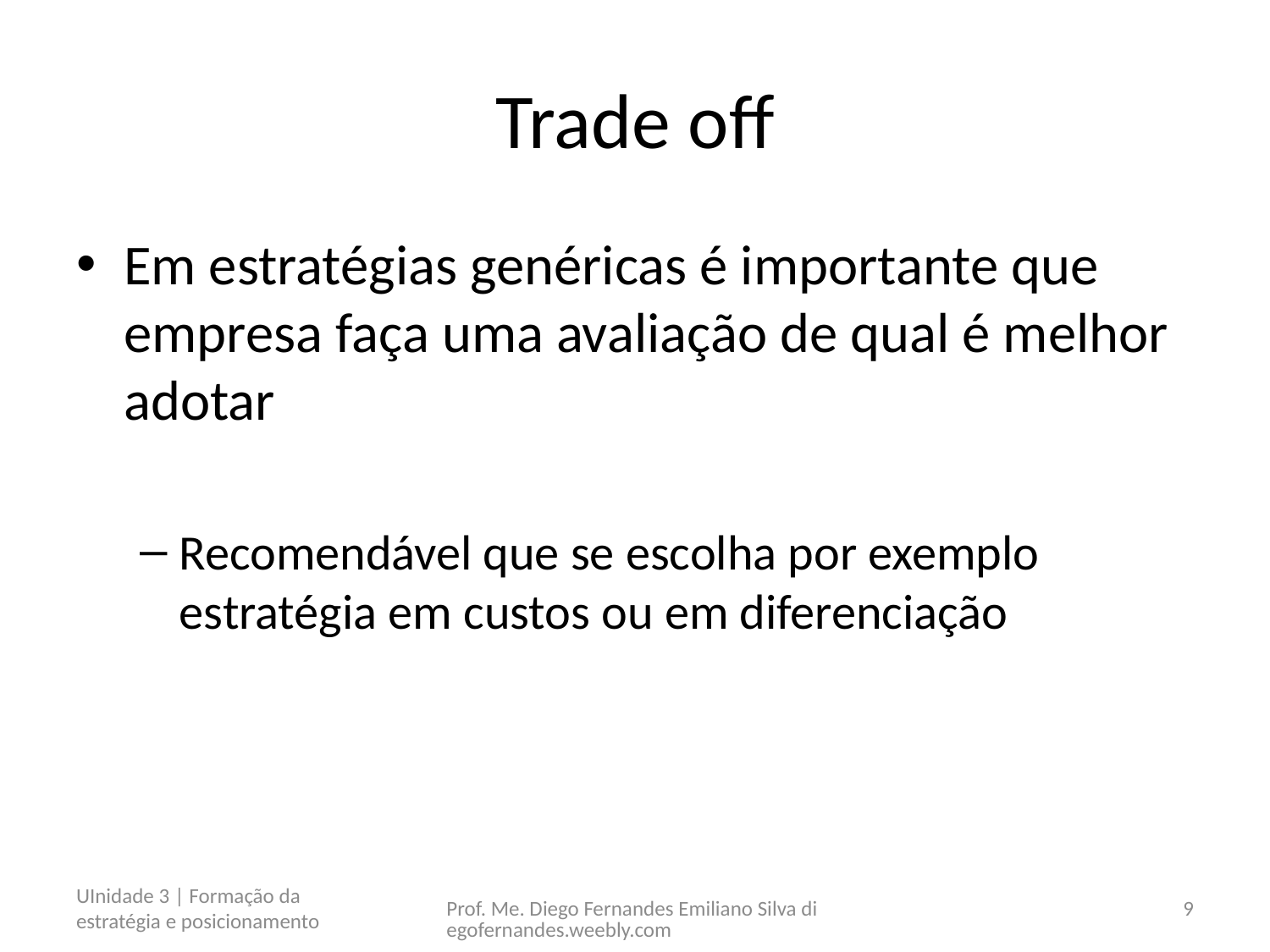

# Trade off
Em estratégias genéricas é importante que empresa faça uma avaliação de qual é melhor adotar

Recomendável que se escolha por exemplo estratégia em custos ou em diferenciação
UInidade 3 | Formação da estratégia e posicionamento
Prof. Me. Diego Fernandes Emiliano Silva diegofernandes.weebly.com
9